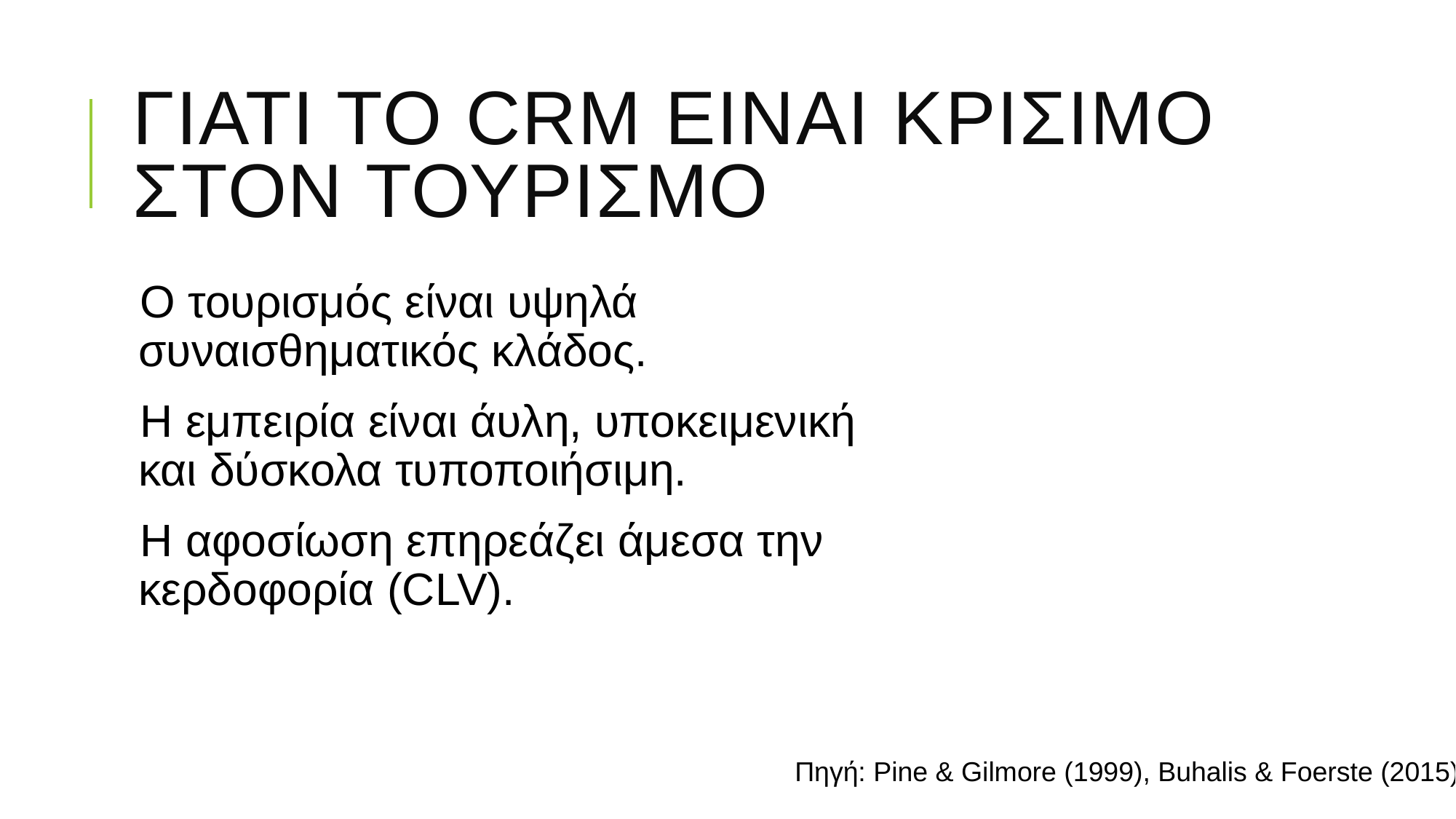

# ΓιατΙ το CRM εΙναι κρΙσιμο στον τουρισμΟ
Ο τουρισμός είναι υψηλά συναισθηματικός κλάδος.
Η εμπειρία είναι άυλη, υποκειμενική και δύσκολα τυποποιήσιμη.
Η αφοσίωση επηρεάζει άμεσα την κερδοφορία (CLV).
Πηγή: Pine & Gilmore (1999), Buhalis & Foerste (2015)